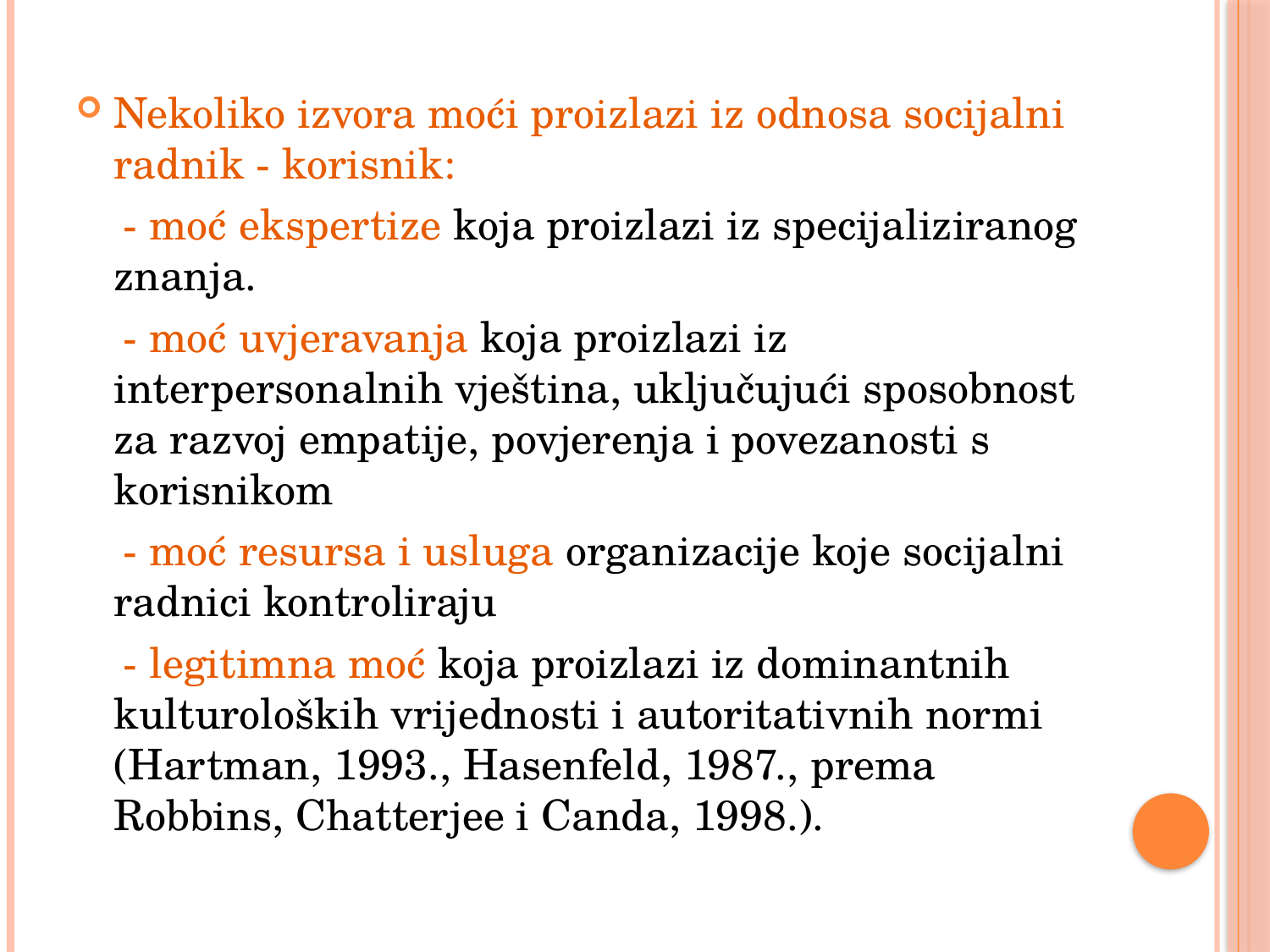

Nekoliko izvora moći proizlazi iz odnosa socijalni radnik - korisnik:
    - moć ekspertize koja proizlazi iz specijaliziranog znanja.
    - moć uvjeravanja koja proizlazi iz interpersonalnih vještina, uključujući sposobnost za razvoj empatije, povjerenja i povezanosti s korisnikom
    - moć resursa i usluga organizacije koje socijalni radnici kontroliraju
    - legitimna moć koja proizlazi iz dominantnih kulturoloških vrijednosti i autoritativnih normi (Hartman, 1993., Hasenfeld, 1987., prema Robbins, Chatterjee i Canda, 1998.).